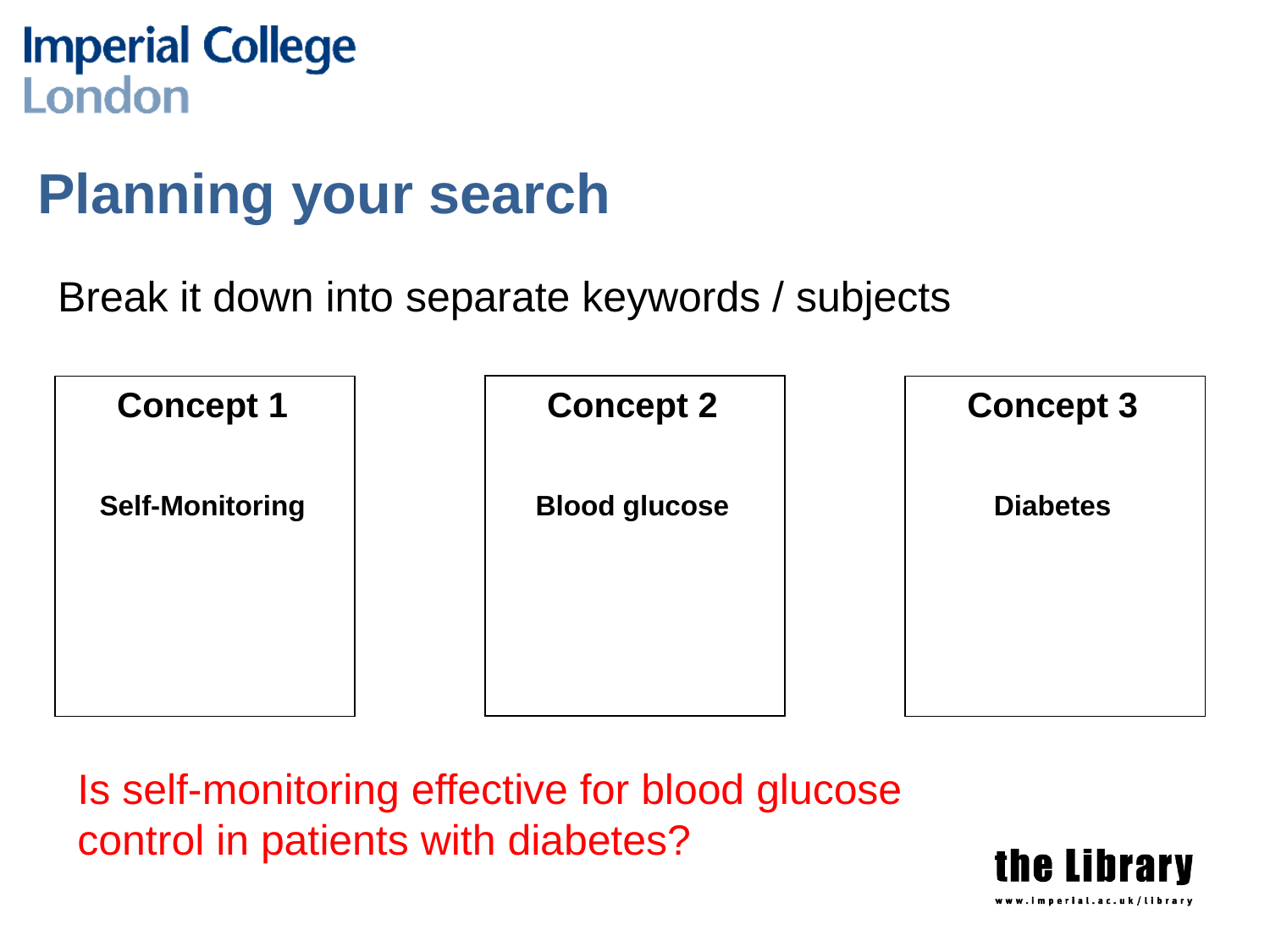

# Planning your search
Break it down into separate keywords / subjects

Concept 1

Self-Monitoring

Concept 2

Blood glucose

Concept 3

Diabetes
Is self-monitoring effective for blood glucose control in patients with diabetes?